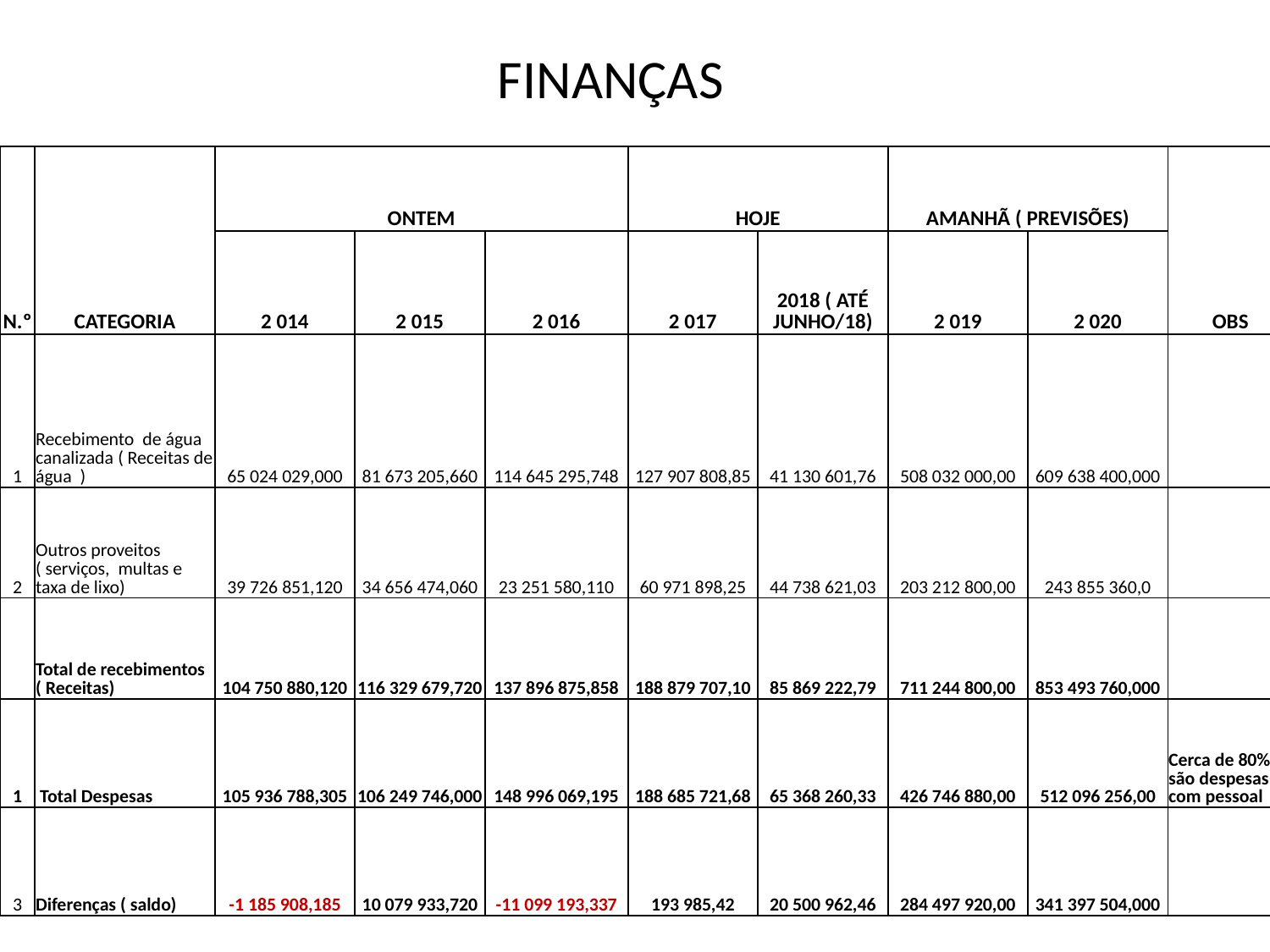

# FINANÇAS
| N.º | CATEGORIA | ONTEM |  |  | HOJE |  | AMANHÃ ( PREVISÕES) |  | OBS |
| --- | --- | --- | --- | --- | --- | --- | --- | --- | --- |
|  |  | 2 014 | 2 015 | 2 016 | 2 017 | 2018 ( ATÉ JUNHO/18) | 2 019 | 2 020 |  |
| 1 | Recebimento de água canalizada ( Receitas de água ) | 65 024 029,000 | 81 673 205,660 | 114 645 295,748 | 127 907 808,85 | 41 130 601,76 | 508 032 000,00 | 609 638 400,000 |  |
| 2 | Outros proveitos ( serviços, multas e taxa de lixo) | 39 726 851,120 | 34 656 474,060 | 23 251 580,110 | 60 971 898,25 | 44 738 621,03 | 203 212 800,00 | 243 855 360,0 |  |
|  | Total de recebimentos ( Receitas) | 104 750 880,120 | 116 329 679,720 | 137 896 875,858 | 188 879 707,10 | 85 869 222,79 | 711 244 800,00 | 853 493 760,000 |  |
| 1 | Total Despesas | 105 936 788,305 | 106 249 746,000 | 148 996 069,195 | 188 685 721,68 | 65 368 260,33 | 426 746 880,00 | 512 096 256,00 | Cerca de 80% são despesas com pessoal |
| 3 | Diferenças ( saldo) | -1 185 908,185 | 10 079 933,720 | -11 099 193,337 | 193 985,42 | 20 500 962,46 | 284 497 920,00 | 341 397 504,000 |  |